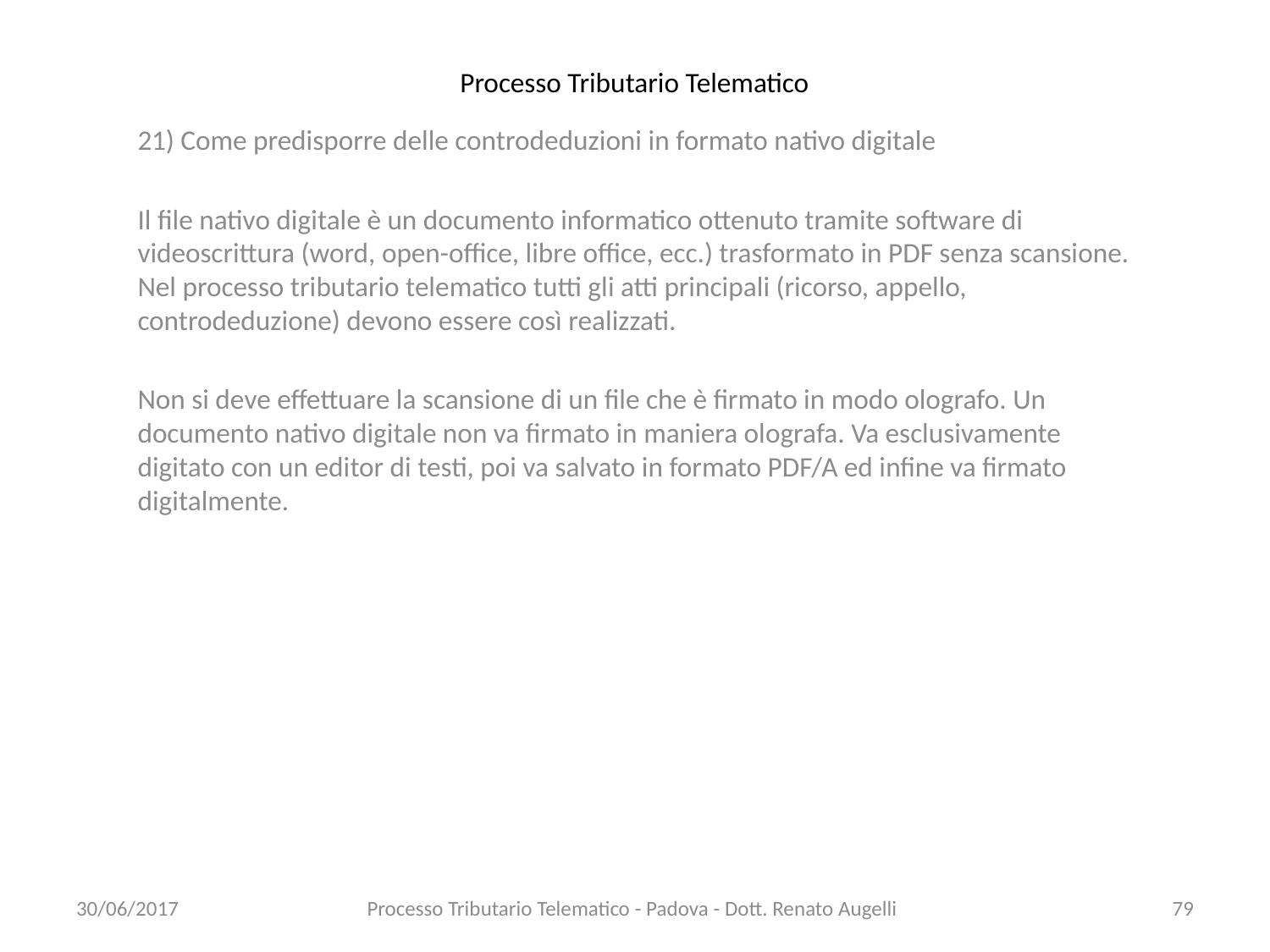

# Processo Tributario Telematico
21) Come predisporre delle controdeduzioni in formato nativo digitale

Il file nativo digitale è un documento informatico ottenuto tramite software di videoscrittura (word, open-office, libre office, ecc.) trasformato in PDF senza scansione. Nel processo tributario telematico tutti gli atti principali (ricorso, appello, controdeduzione) devono essere così realizzati.

Non si deve effettuare la scansione di un file che è firmato in modo olografo. Un documento nativo digitale non va firmato in maniera olografa. Va esclusivamente digitato con un editor di testi, poi va salvato in formato PDF/A ed infine va firmato digitalmente.
30/06/2017
Processo Tributario Telematico - Padova - Dott. Renato Augelli
79